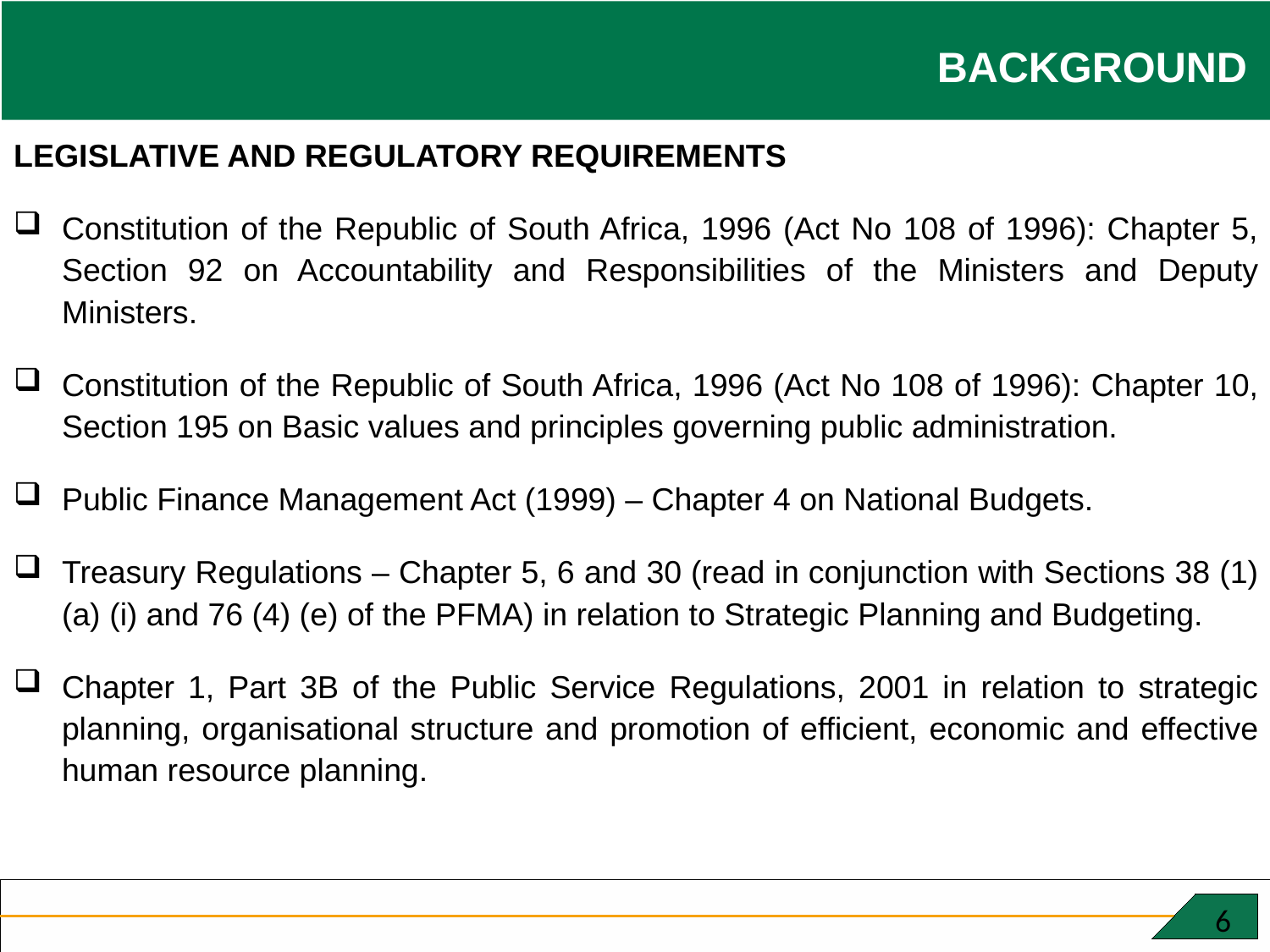

GOVERNANCE AND COMPLIANCE
BACKGROUND
LEGISLATIVE AND REGULATORY REQUIREMENTS
Constitution of the Republic of South Africa, 1996 (Act No 108 of 1996): Chapter 5, Section 92 on Accountability and Responsibilities of the Ministers and Deputy Ministers.
Constitution of the Republic of South Africa, 1996 (Act No 108 of 1996): Chapter 10, Section 195 on Basic values and principles governing public administration.
Public Finance Management Act (1999) – Chapter 4 on National Budgets.
Treasury Regulations – Chapter 5, 6 and 30 (read in conjunction with Sections 38 (1) (a) (i) and 76 (4) (e) of the PFMA) in relation to Strategic Planning and Budgeting.
Chapter 1, Part 3B of the Public Service Regulations, 2001 in relation to strategic planning, organisational structure and promotion of efficient, economic and effective human resource planning.

       6